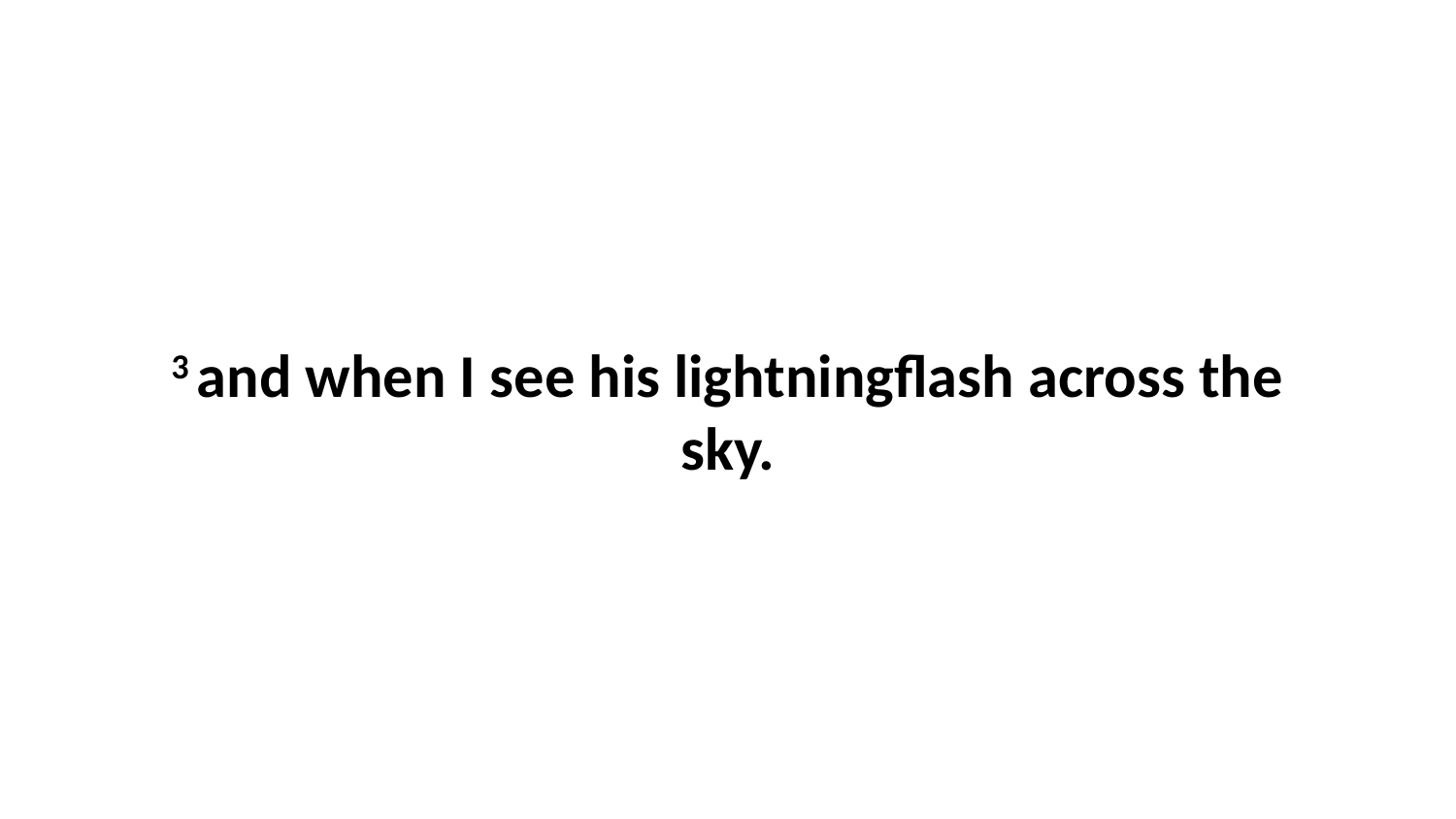

3 and when I see his lightningflash across the sky.